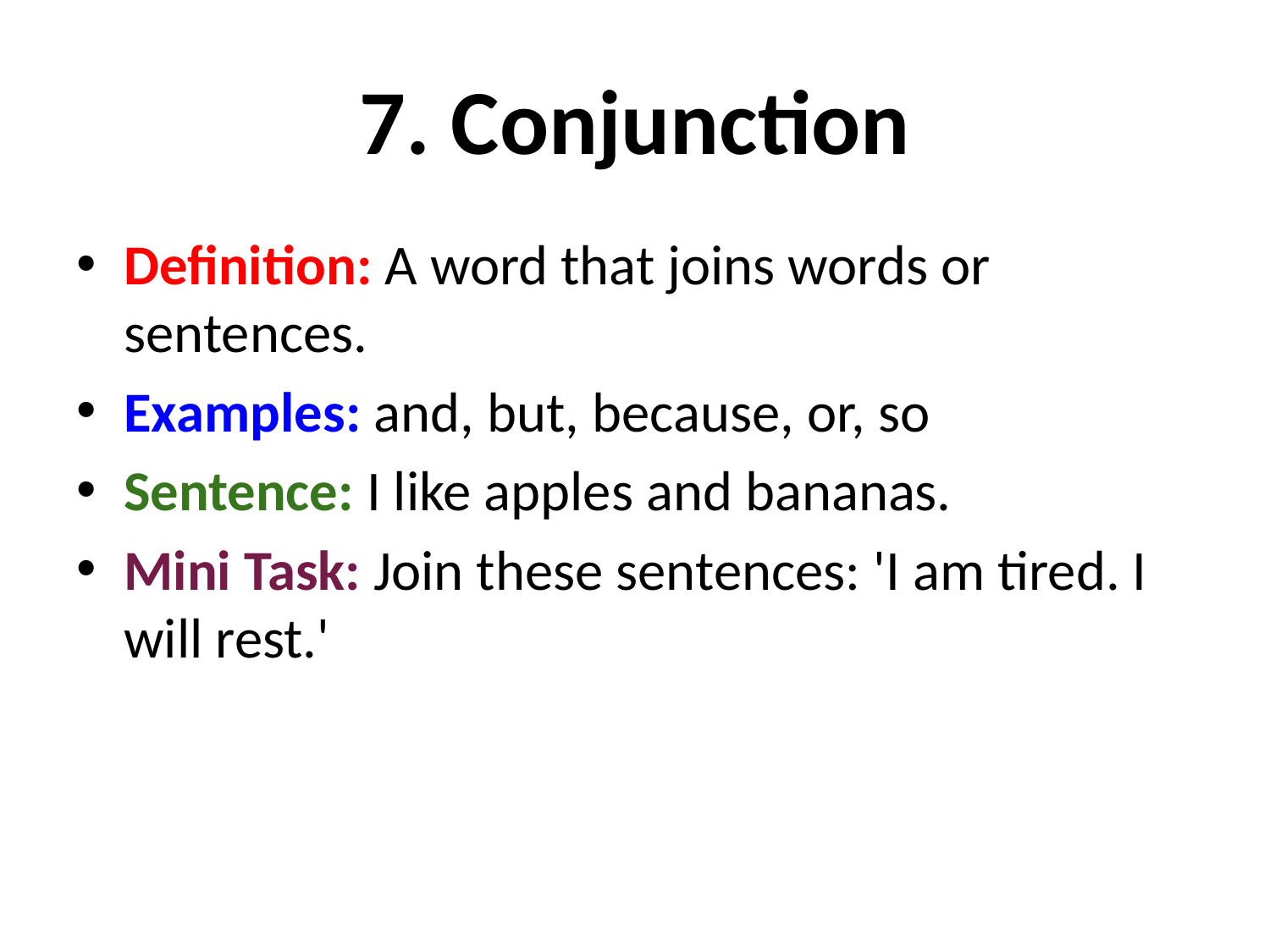

# 7. Conjunction
Definition: A word that joins words or sentences.
Examples: and, but, because, or, so
Sentence: I like apples and bananas.
Mini Task: Join these sentences: 'I am tired. I will rest.'